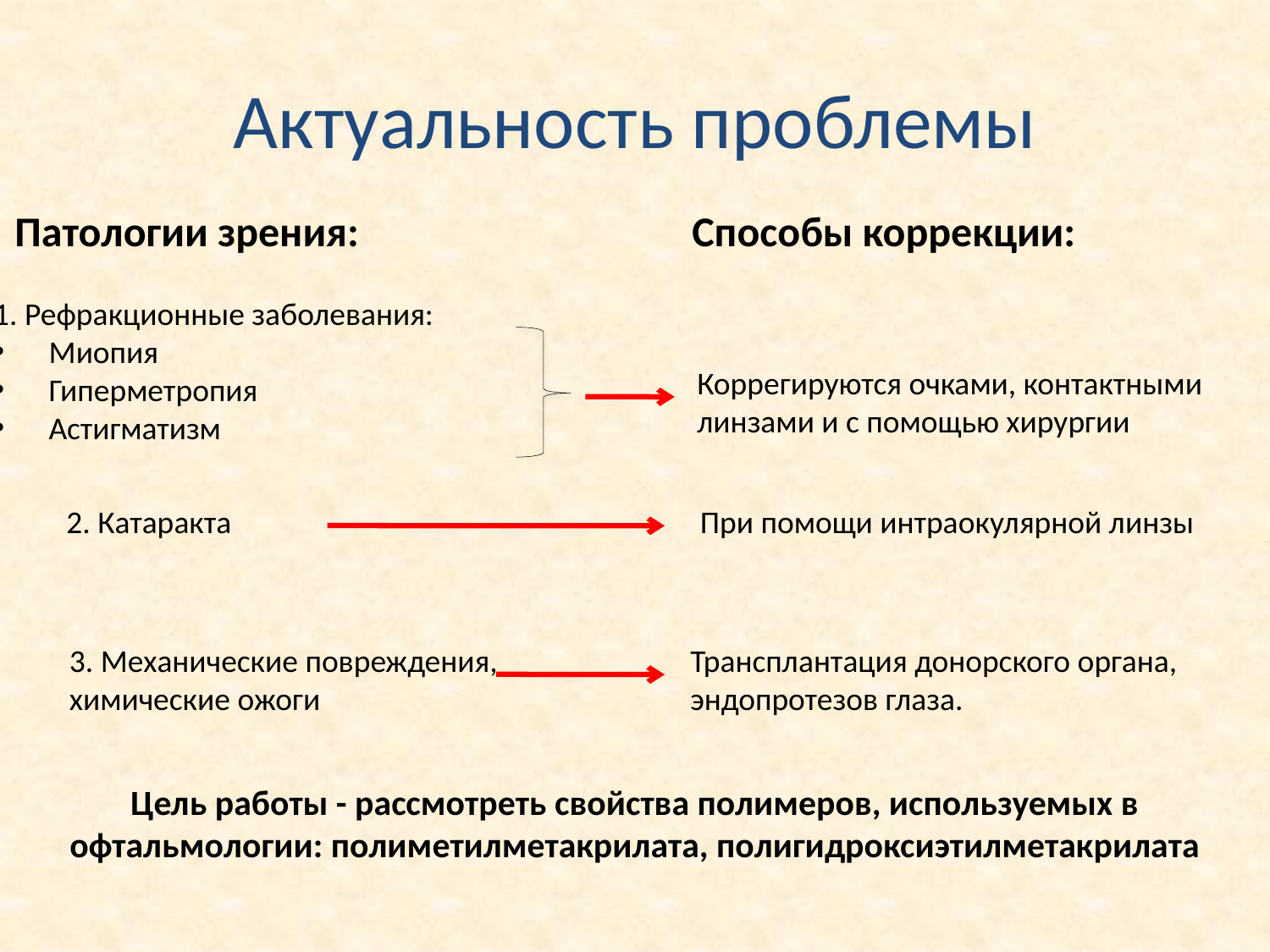

# Актуальность проблемы
   Патологии зрения:

1. Рефракционные заболевания:
Миопия
Гиперметропия
Астигматизм

Способы коррекции:

Коррегируются очками, контактными
линзами и с помощью хирургии
2. Катаракта

При помощи интраокулярной линзы
3. Механические повреждения,
химические ожоги

Трансплантация донорского органа,
эндопротезов глаза.

Цель работы - рассмотреть свойства полимеров, используемых в офтальмологии: полиметилметакрилата, полигидроксиэтилметакрилата